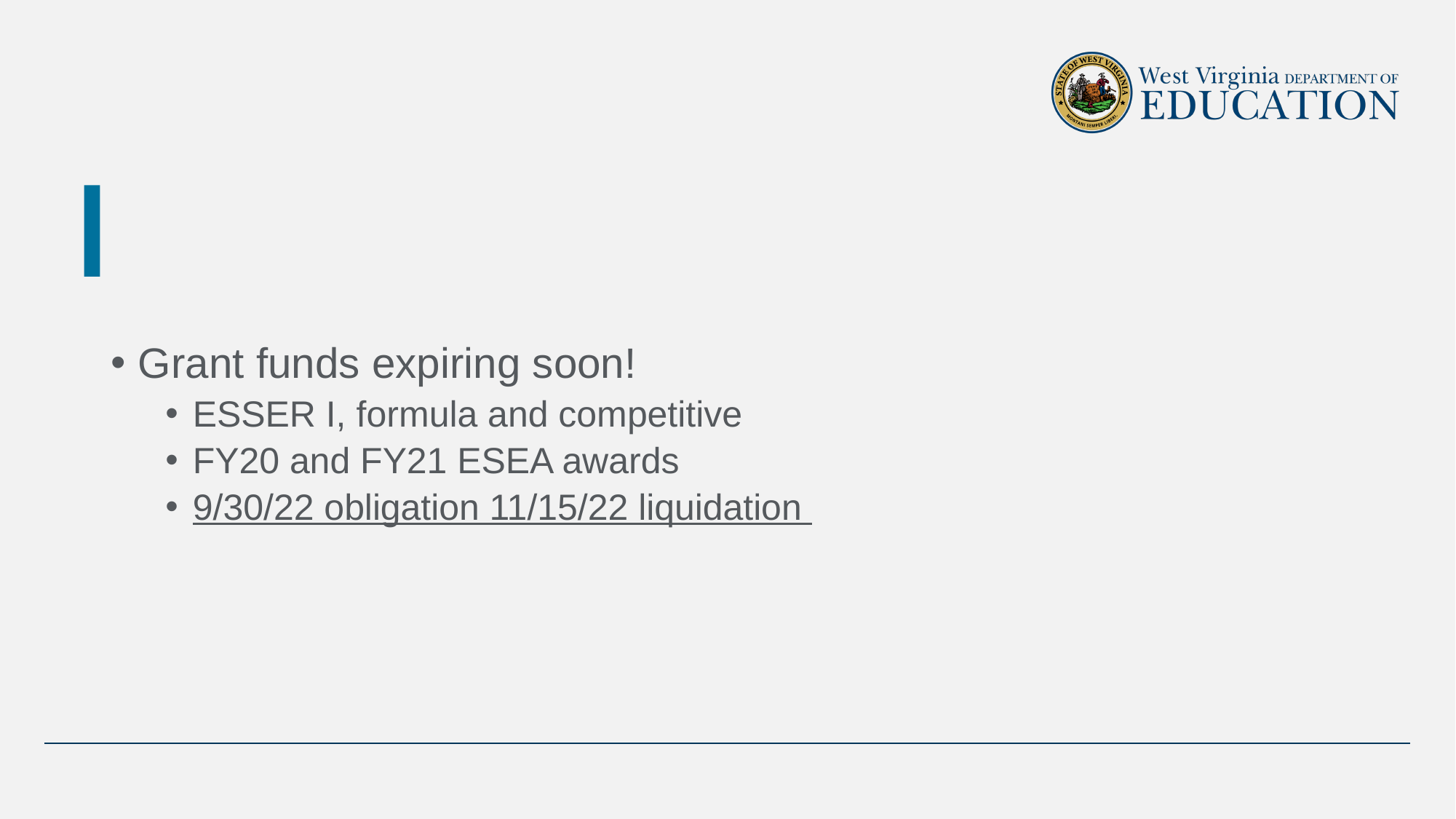

#
Grant funds expiring soon!
ESSER I, formula and competitive
FY20 and FY21 ESEA awards
9/30/22 obligation 11/15/22 liquidation